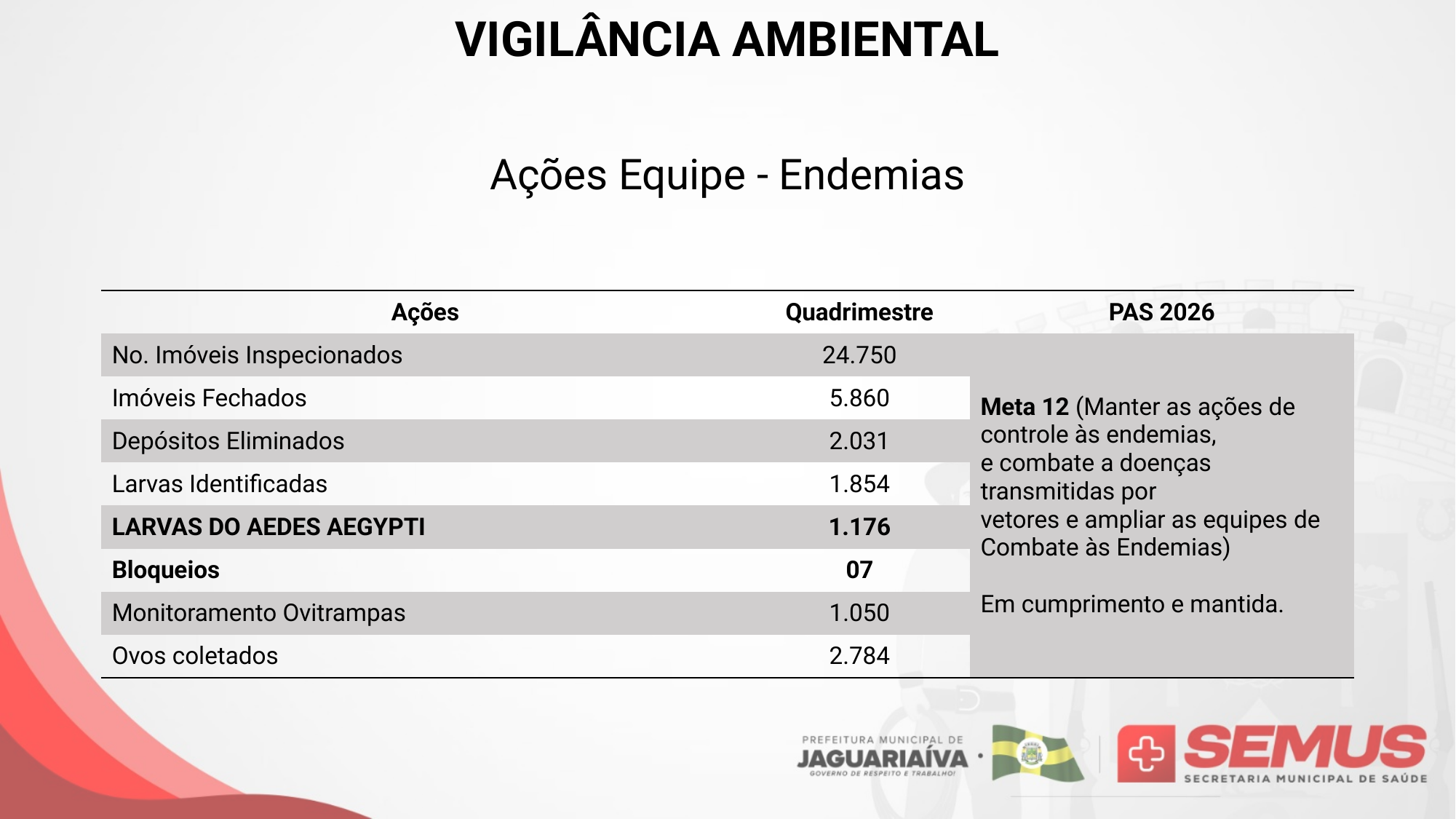

# VIGILÂNCIA AMBIENTAL
Ações Equipe - Endemias
| Ações | Quadrimestre | PAS 2026 |
| --- | --- | --- |
| No. Imóveis Inspecionados | 24.750 | Meta 12 (Manter as ações de controle às endemias, e combate a doenças transmitidas por vetores e ampliar as equipes de Combate às Endemias) Em cumprimento e mantida. |
| Imóveis Fechados | 5.860 |  |
| Depósitos Eliminados | 2.031 |  |
| Larvas Identificadas | 1.854 |  |
| LARVAS DO AEDES AEGYPTI | 1.176 |  |
| Bloqueios | 07 |  |
| Monitoramento Ovitrampas | 1.050 |  |
| Ovos coletados | 2.784 |  |